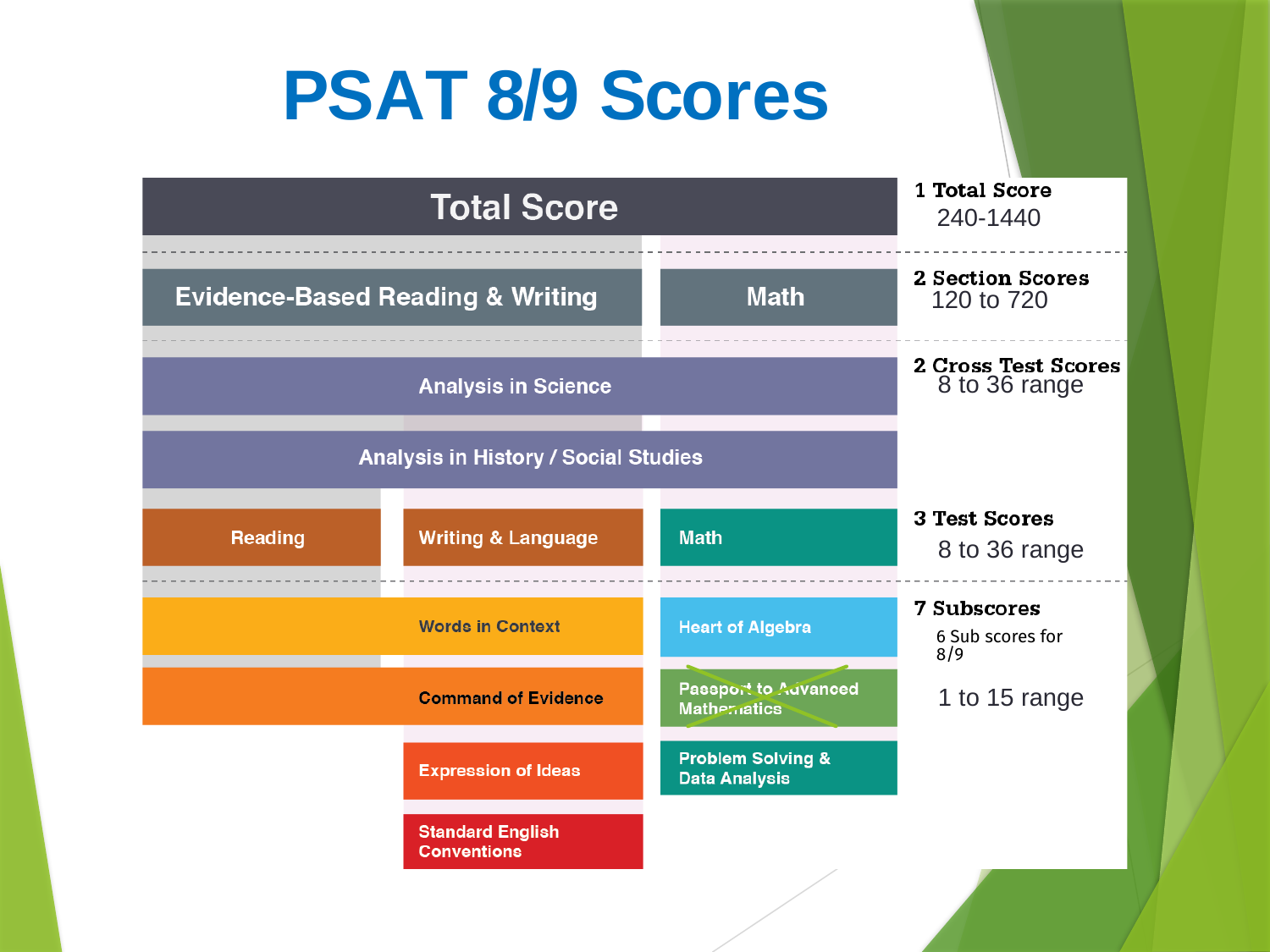

PSAT 8/9 Scores

240-1440

120 to 720

8 to 36 range

8 to 36 range

6 Sub scores for 8/9

1 to 15 range